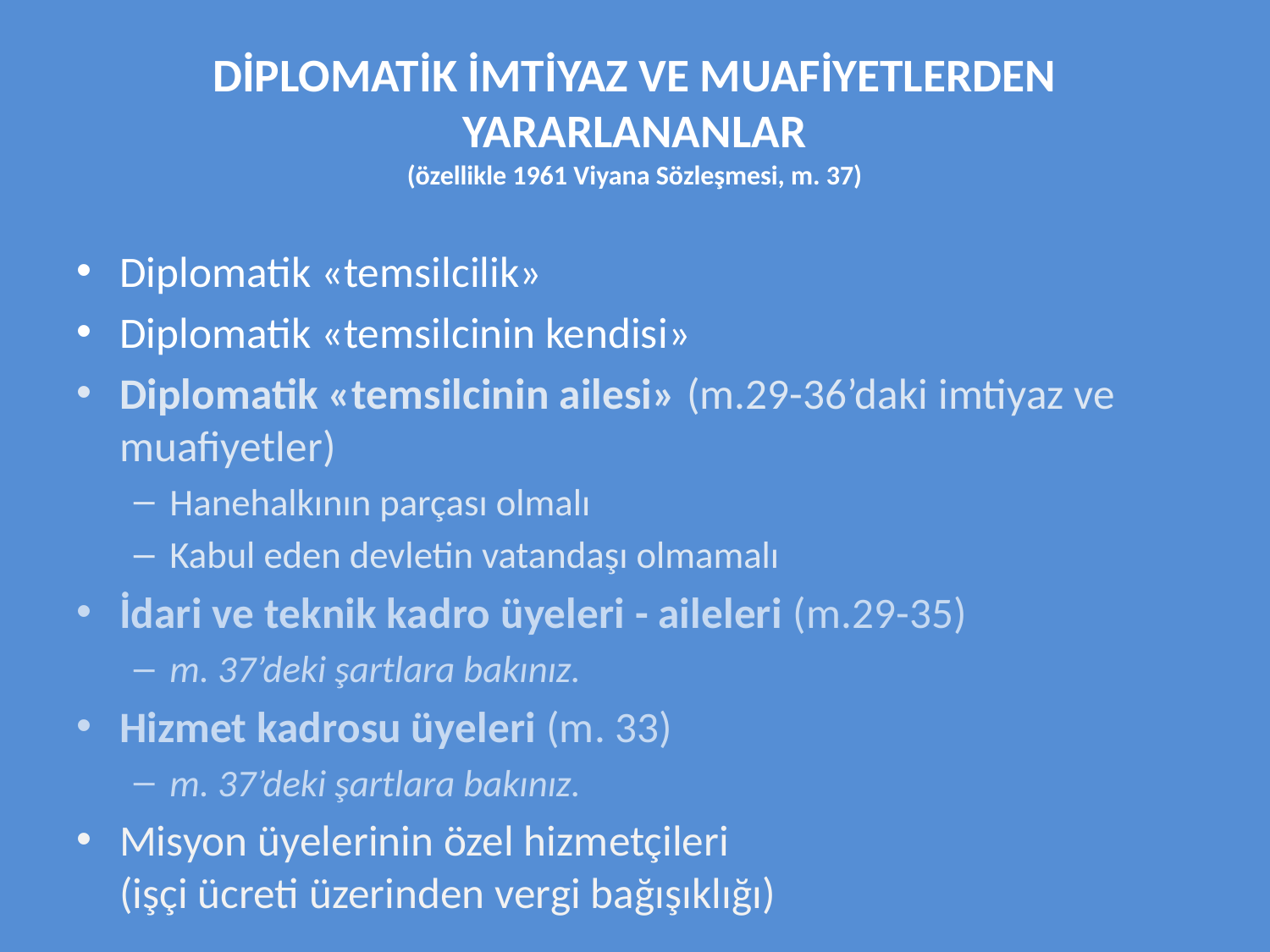

# DİPLOMATİK İMTİYAZ VE MUAFİYETLERDEN YARARLANANLAR (özellikle 1961 Viyana Sözleşmesi, m. 37)
Diplomatik «temsilcilik»
Diplomatik «temsilcinin kendisi»
Diplomatik «temsilcinin ailesi» (m.29-36’daki imtiyaz ve muafiyetler)
Hanehalkının parçası olmalı
Kabul eden devletin vatandaşı olmamalı
İdari ve teknik kadro üyeleri - aileleri (m.29-35)
m. 37’deki şartlara bakınız.
Hizmet kadrosu üyeleri (m. 33)
m. 37’deki şartlara bakınız.
Misyon üyelerinin özel hizmetçileri
(işçi ücreti üzerinden vergi bağışıklığı)